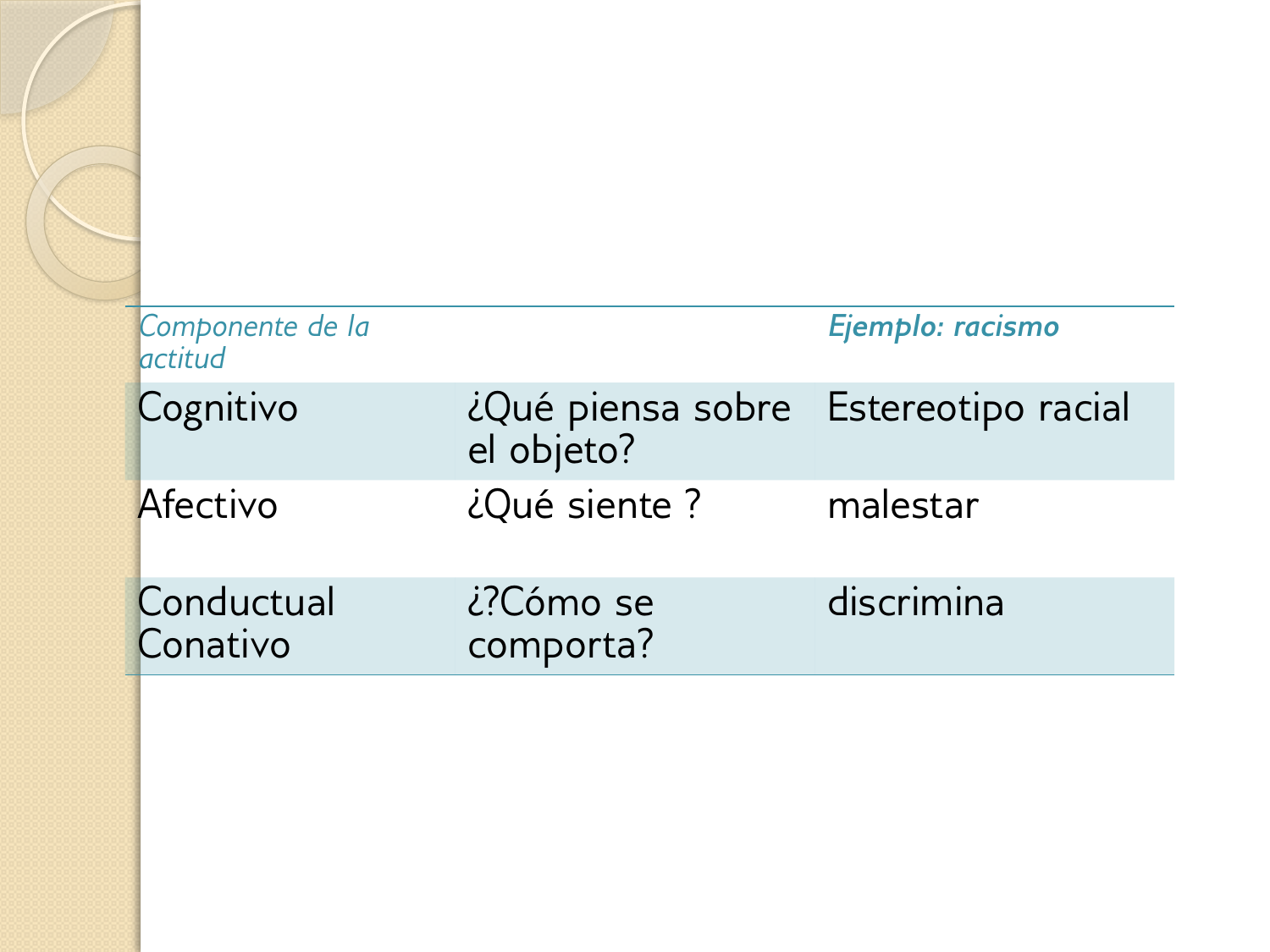

#
| Componente de la actitud |  | Ejemplo: racismo |
| --- | --- | --- |
| Cognitivo | ¿Qué piensa sobre el objeto? | Estereotipo racial |
| Afectivo | ¿Qué siente ? | malestar |
| Conductual Conativo | ¿?Cómo se comporta? | discrimina |